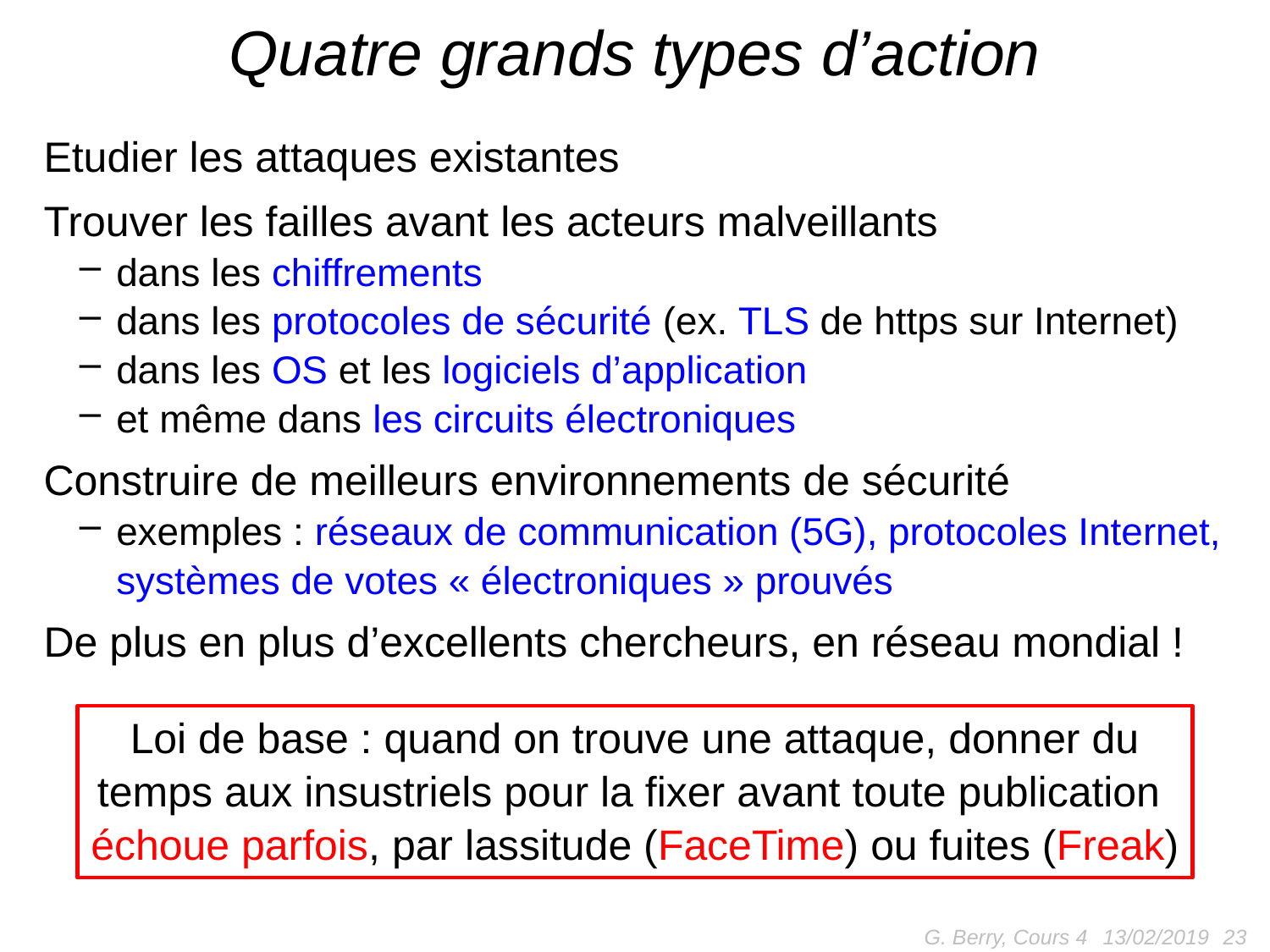

# Quatre grands types d’action
Etudier les attaques existantes
Trouver les failles avant les acteurs malveillants
dans les chiffrements
dans les protocoles de sécurité (ex. TLS de https sur Internet)
dans les OS et les logiciels d’application
et même dans les circuits électroniques
Construire de meilleurs environnements de sécurité
exemples : réseaux de communication (5G), protocoles Internet, systèmes de votes « électroniques » prouvés
De plus en plus d’excellents chercheurs, en réseau mondial !
Loi de base : quand on trouve une attaque, donner du temps aux insustriels pour la fixer avant toute publication
échoue parfois, par lassitude (FaceTime) ou fuites (Freak)
G. Berry, Cours 4
23
13/02/2019